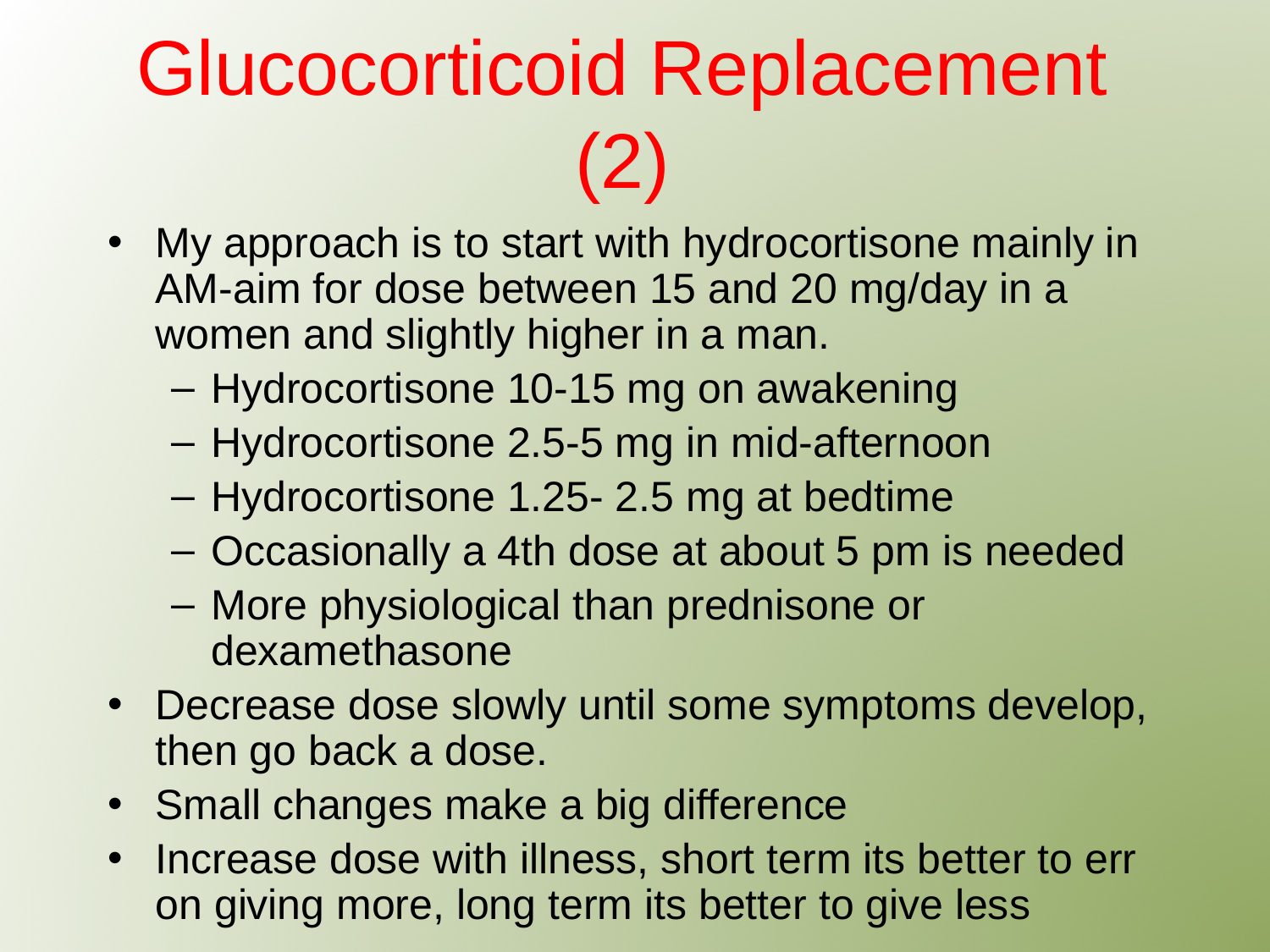

# Glucocorticoid Replacement (2)
My approach is to start with hydrocortisone mainly in AM-aim for dose between 15 and 20 mg/day in a women and slightly higher in a man.
Hydrocortisone 10-15 mg on awakening
Hydrocortisone 2.5-5 mg in mid-afternoon
Hydrocortisone 1.25- 2.5 mg at bedtime
Occasionally a 4th dose at about 5 pm is needed
More physiological than prednisone or dexamethasone
Decrease dose slowly until some symptoms develop, then go back a dose.
Small changes make a big difference
Increase dose with illness, short term its better to err on giving more, long term its better to give less